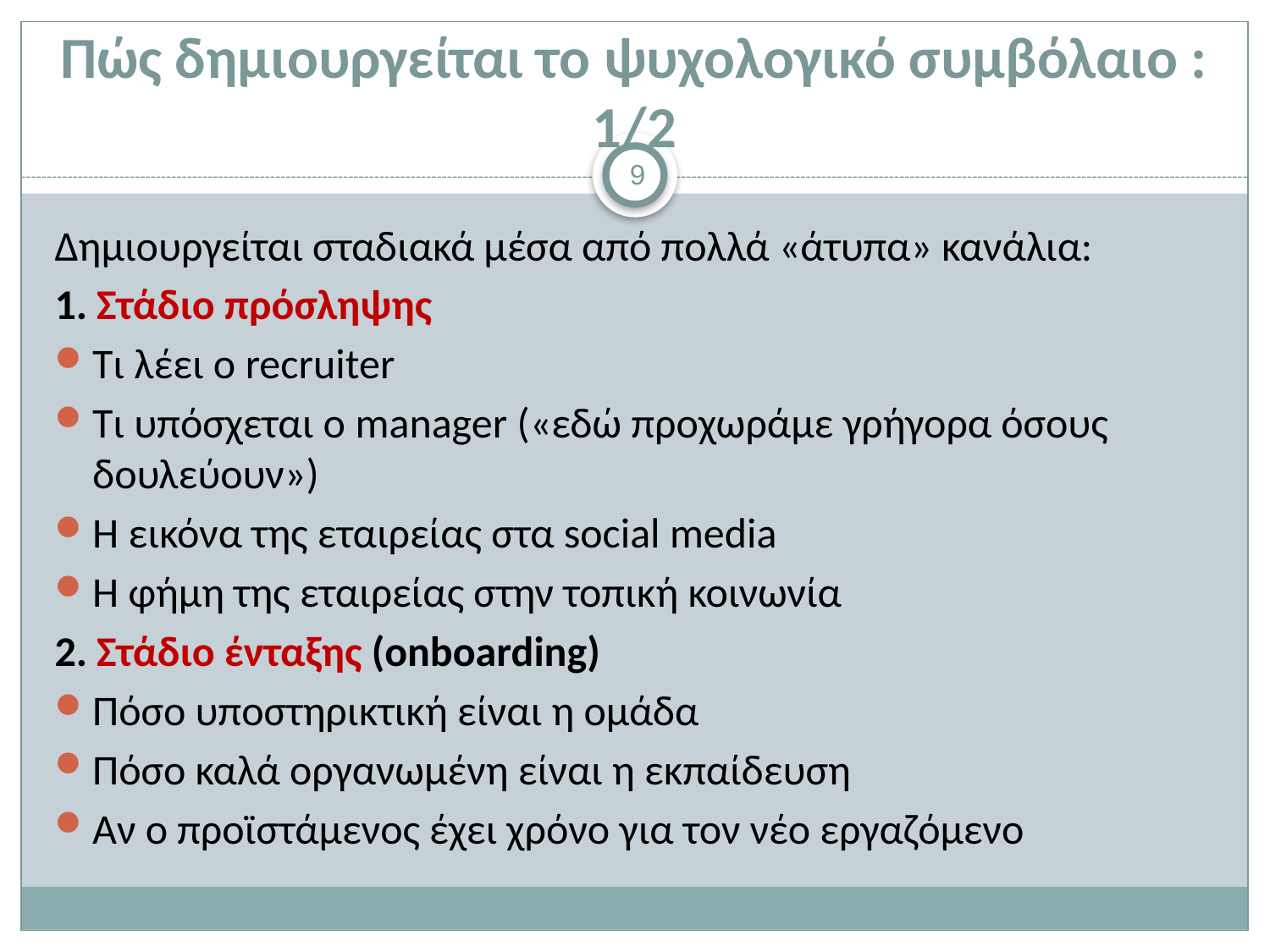

# Πώς δημιουργείται το ψυχολογικό συμβόλαιο : 1/2
9
Δημιουργείται σταδιακά μέσα από πολλά «άτυπα» κανάλια:
1. Στάδιο πρόσληψης
Τι λέει ο recruiter
Τι υπόσχεται ο manager («εδώ προχωράμε γρήγορα όσους δουλεύουν»)
Η εικόνα της εταιρείας στα social media
Η φήμη της εταιρείας στην τοπική κοινωνία
2. Στάδιο ένταξης (onboarding)
Πόσο υποστηρικτική είναι η ομάδα
Πόσο καλά οργανωμένη είναι η εκπαίδευση
Αν ο προϊστάμενος έχει χρόνο για τον νέο εργαζόμενο